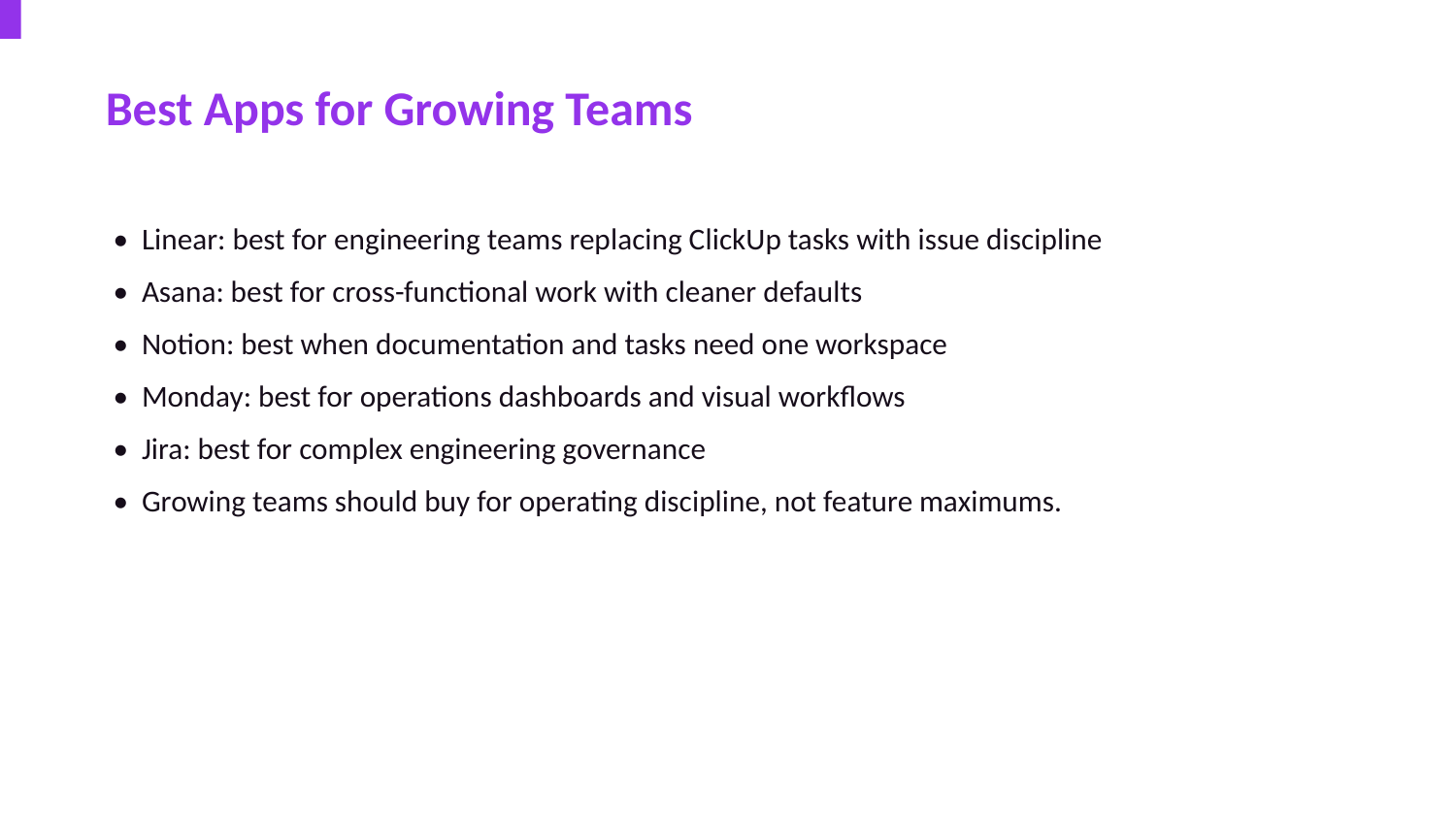

Best Apps for Growing Teams
•  Linear: best for engineering teams replacing ClickUp tasks with issue discipline
•  Asana: best for cross-functional work with cleaner defaults
•  Notion: best when documentation and tasks need one workspace
•  Monday: best for operations dashboards and visual workflows
•  Jira: best for complex engineering governance
•  Growing teams should buy for operating discipline, not feature maximums.